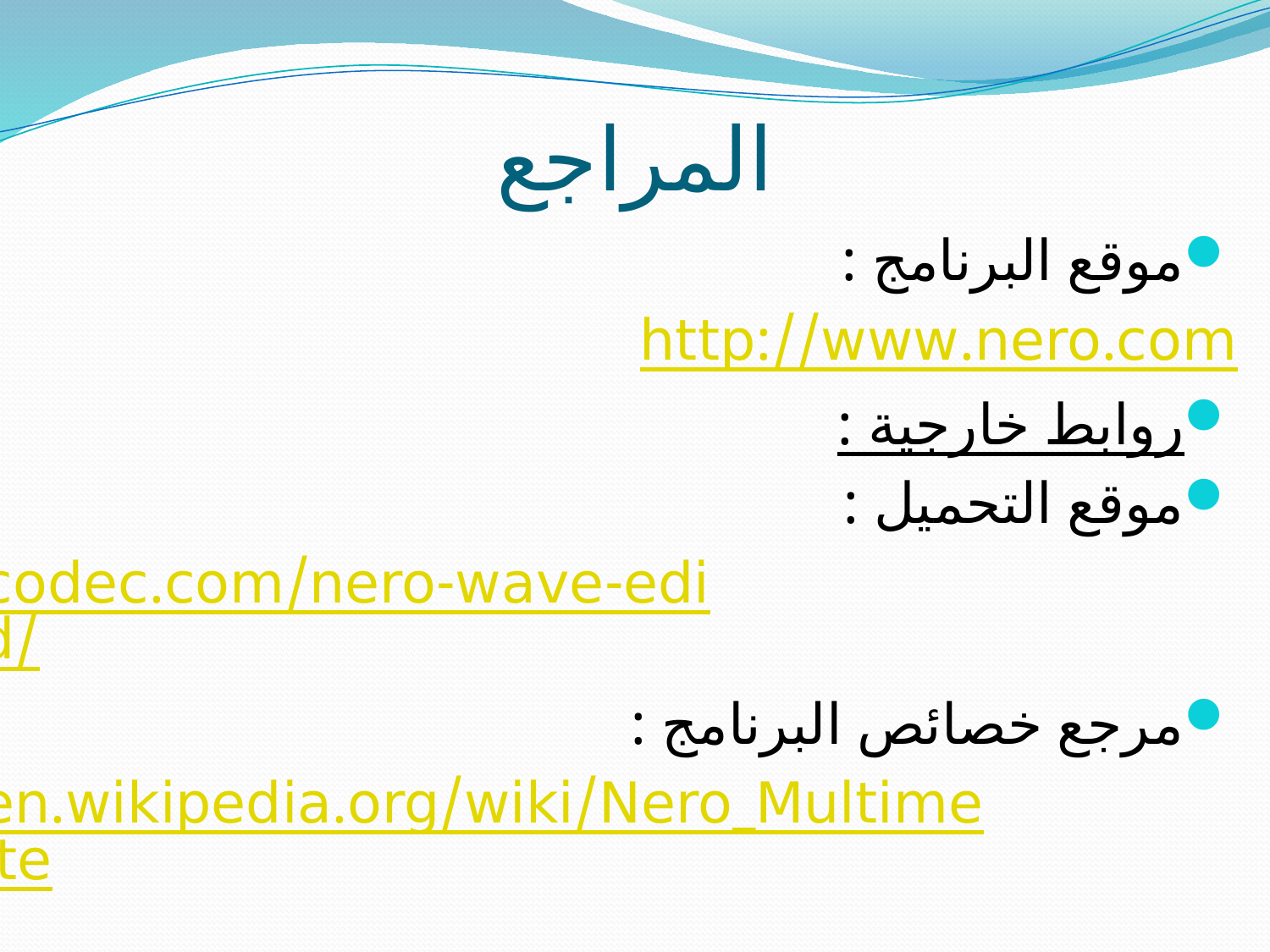

# المراجع
موقع البرنامج :
http://www.nero.com
روابط خارجية :
موقع التحميل :
http://nero.afreecodec.com/nero-wave-editor-free-download/
مرجع خصائص البرنامج :
http://en.wikipedia.org/wiki/Nero_Multimedia_Suite